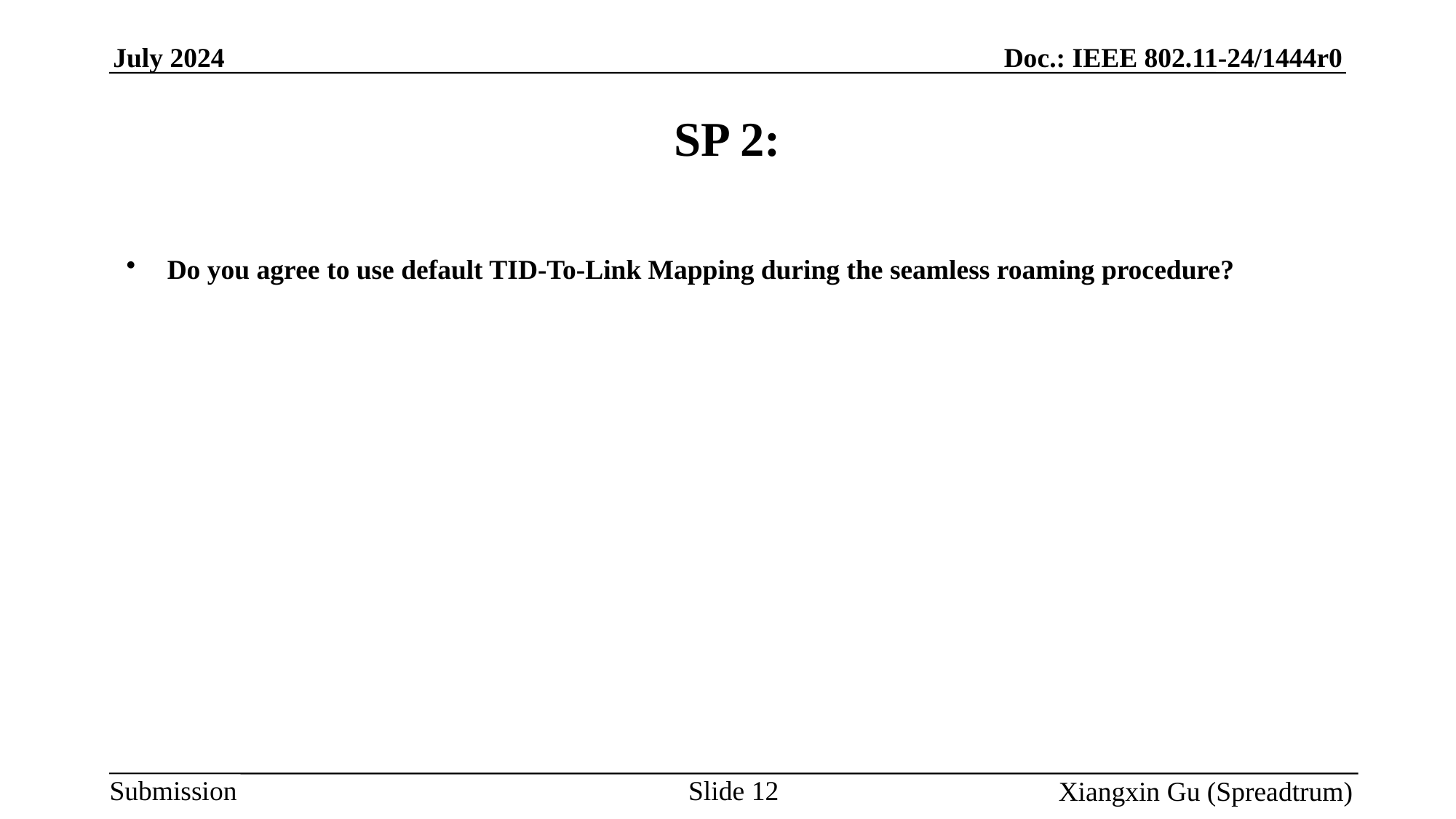

# SP 2:
Do you agree to use default TID-To-Link Mapping during the seamless roaming procedure?
Slide 12
Xiangxin Gu (Spreadtrum)